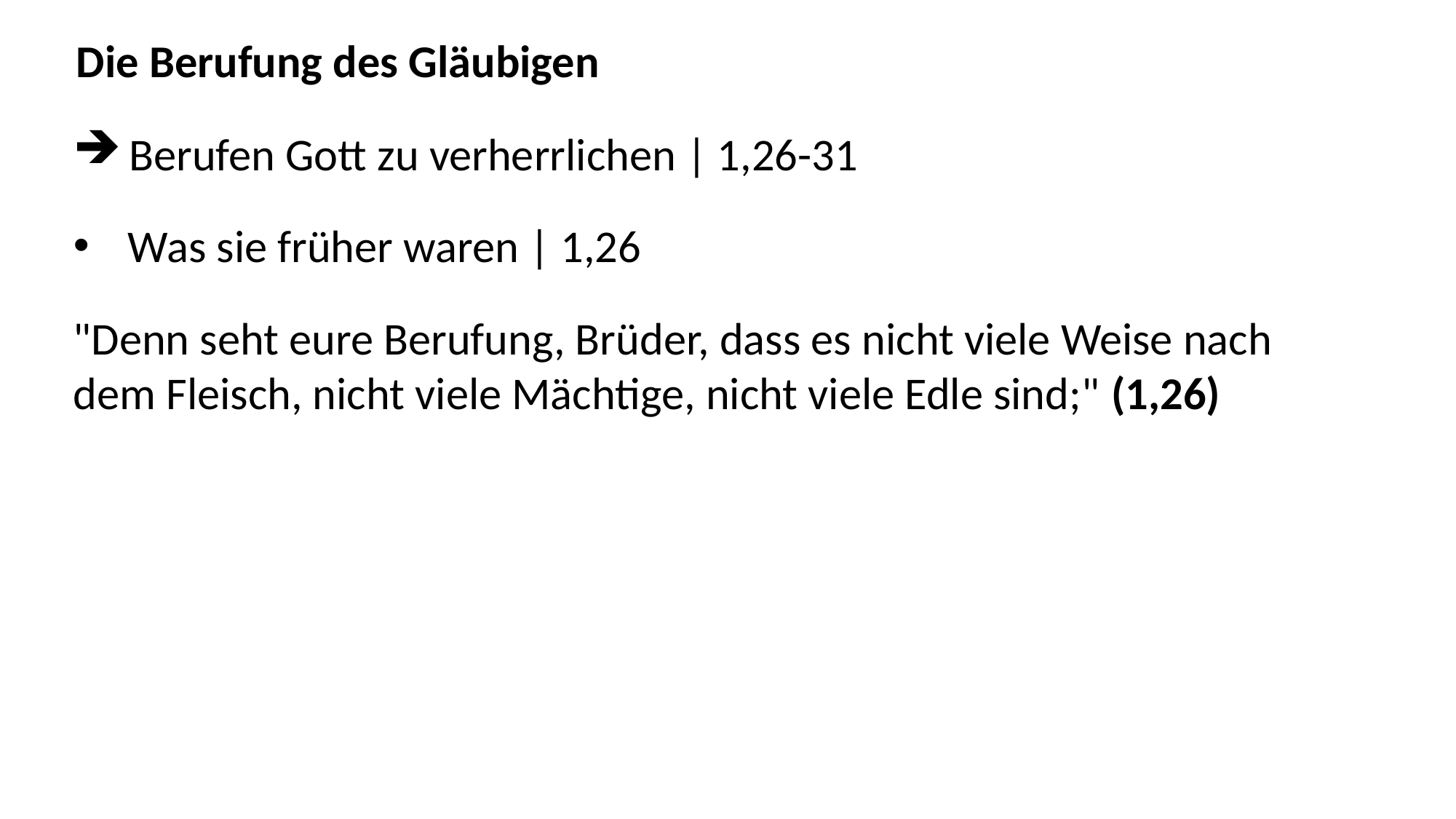

Die Berufung des Gläubigen
 Berufen Gott zu verherrlichen | 1,26-31
Was sie früher waren | 1,26
"Denn seht eure Berufung, Brüder, dass es nicht viele Weise nach dem Fleisch, nicht viele Mächtige, nicht viele Edle sind;" (1,26)